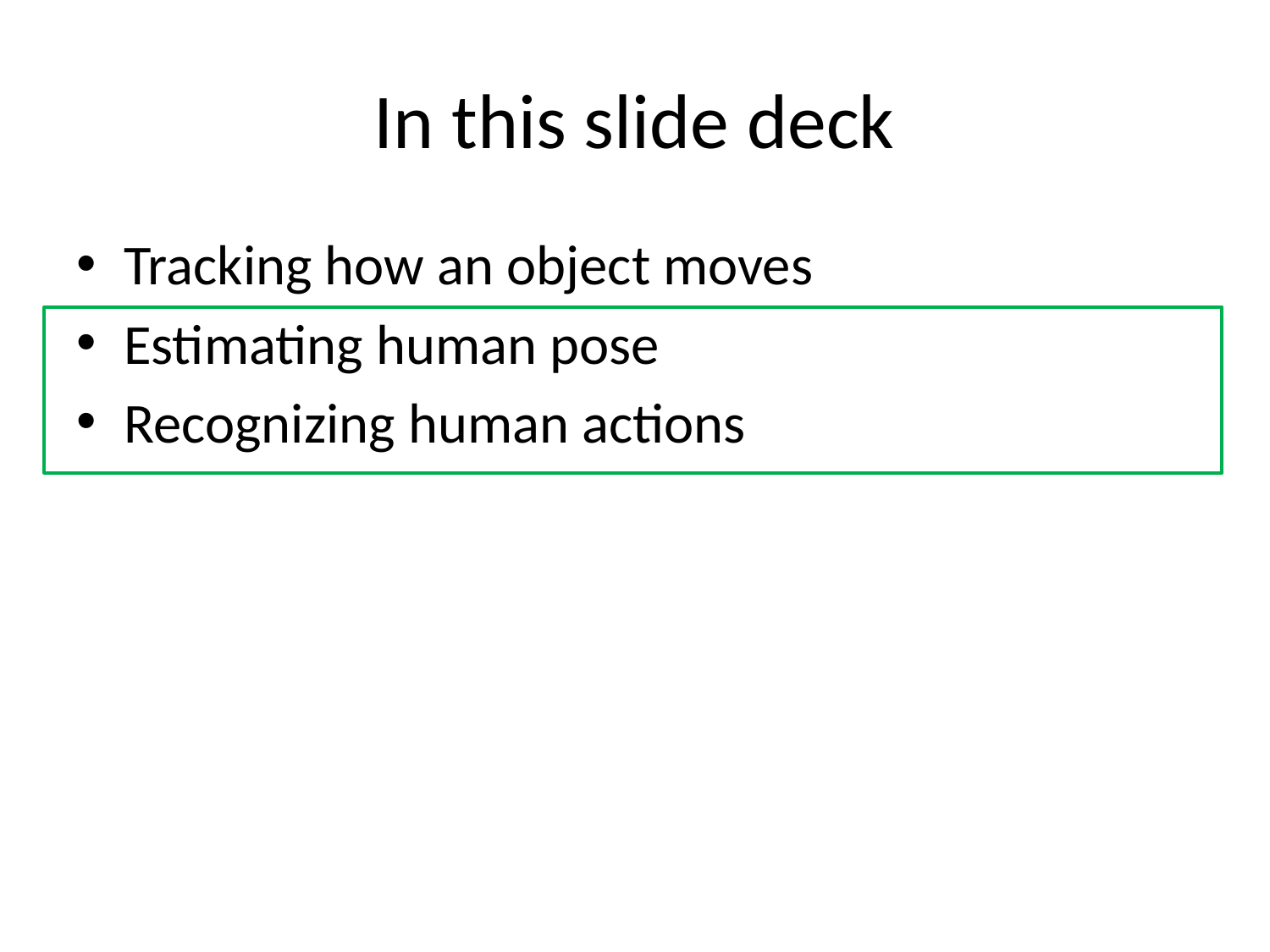

# In this slide deck
Tracking how an object moves
Estimating human pose
Recognizing human actions